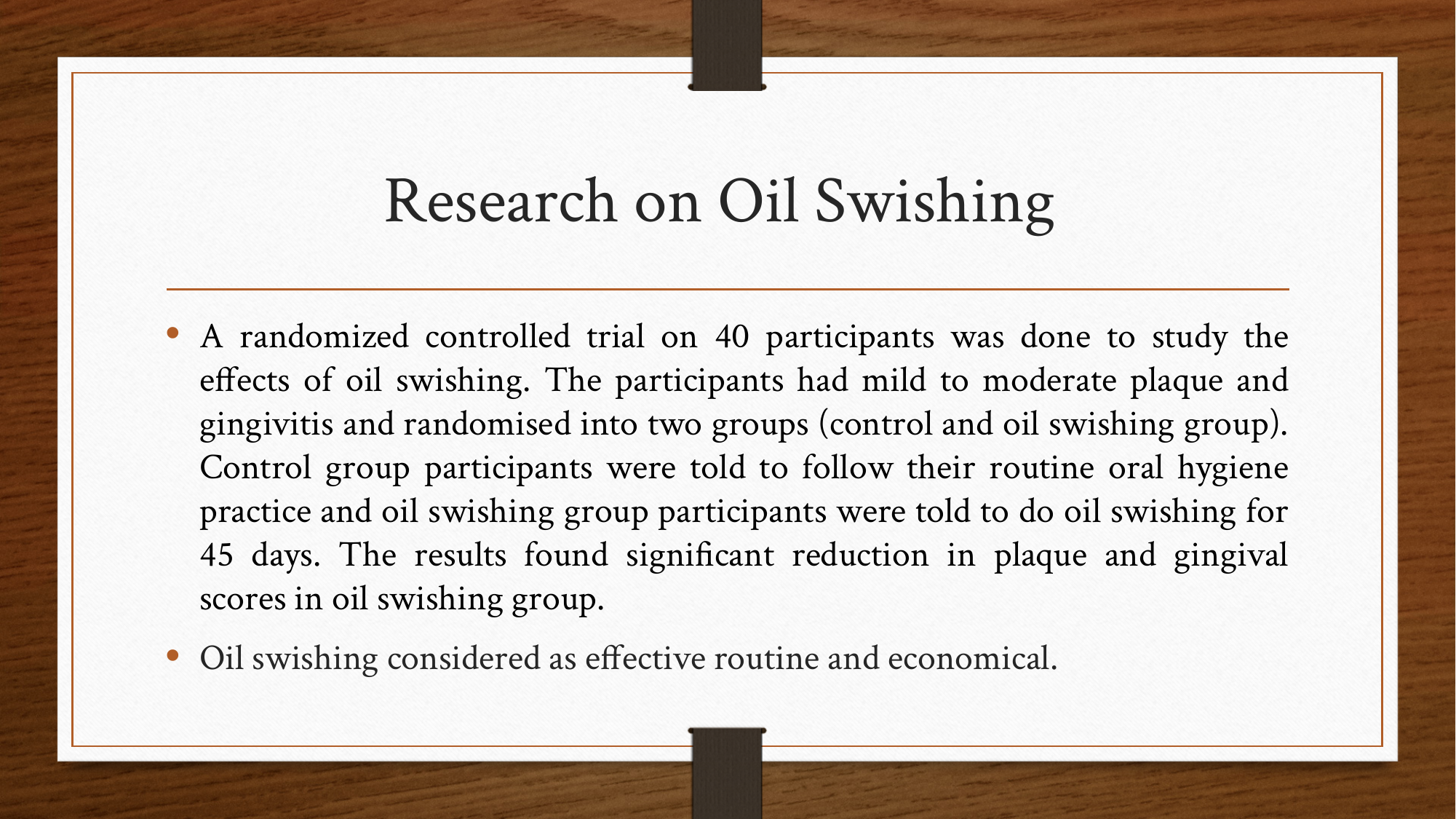

# Research on Oil Swishing
A randomized controlled trial on 40 participants was done to study the effects of oil swishing. The participants had mild to moderate plaque and gingivitis and randomised into two groups (control and oil swishing group). Control group participants were told to follow their routine oral hygiene practice and oil swishing group participants were told to do oil swishing for 45 days. The results found significant reduction in plaque and gingival scores in oil swishing group.
Oil swishing considered as effective routine and economical.